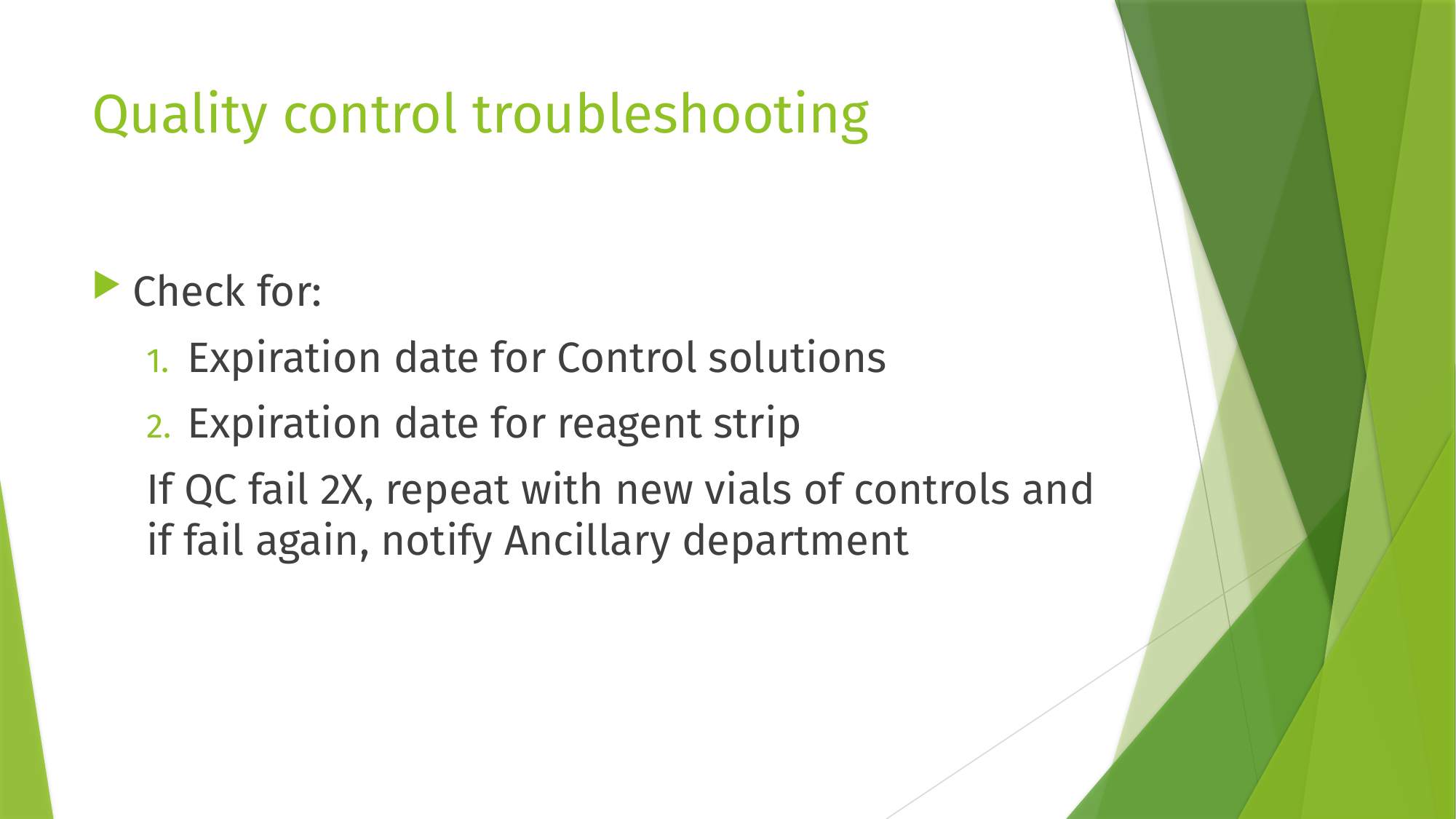

# Quality control troubleshooting
Check for:
Expiration date for Control solutions
Expiration date for reagent strip
If QC fail 2X, repeat with new vials of controls and if fail again, notify Ancillary department